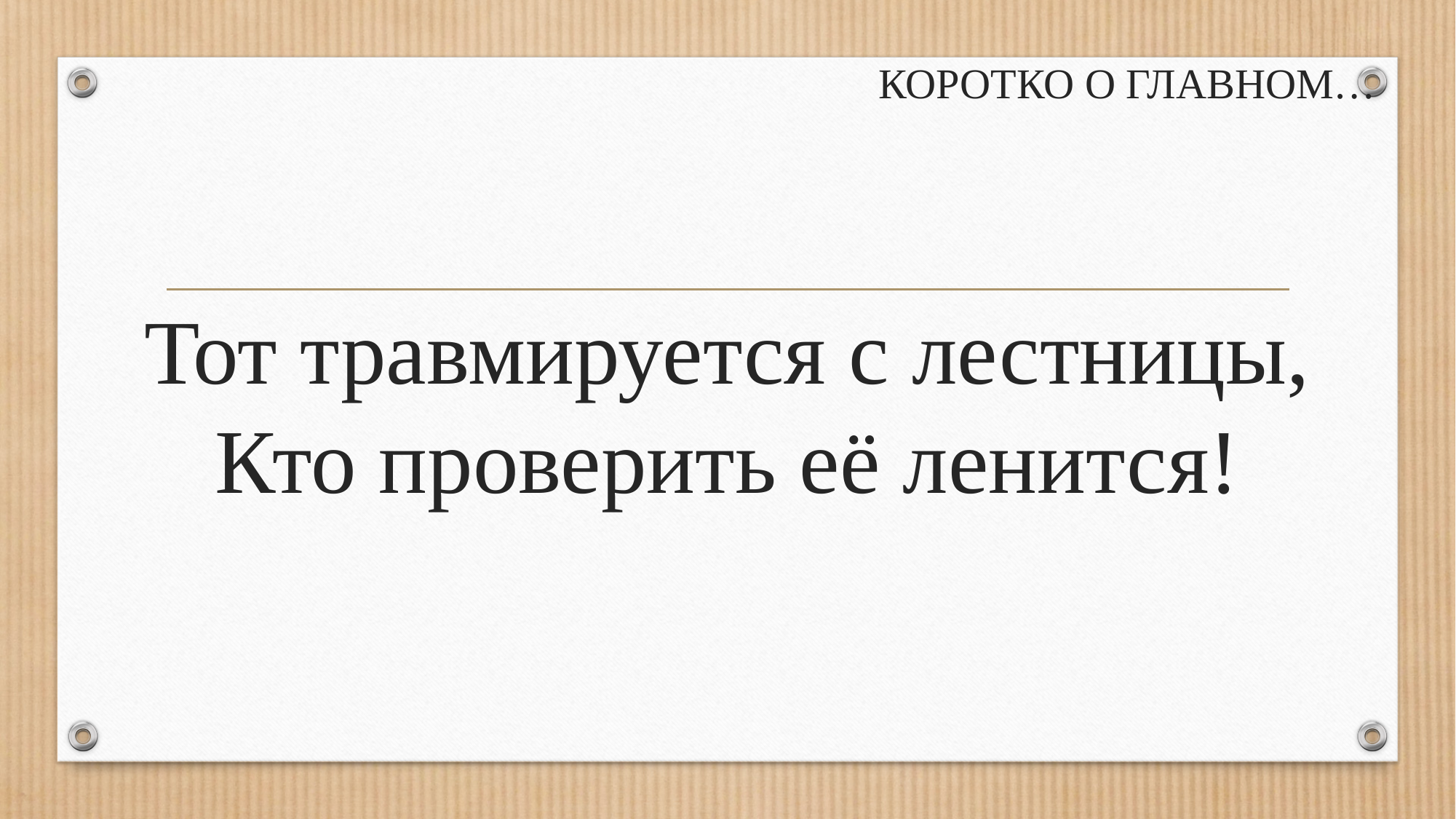

# КОРОТКО О ГЛАВНОМ…

Тот травмируется с лестницы,
Кто проверить её ленится!